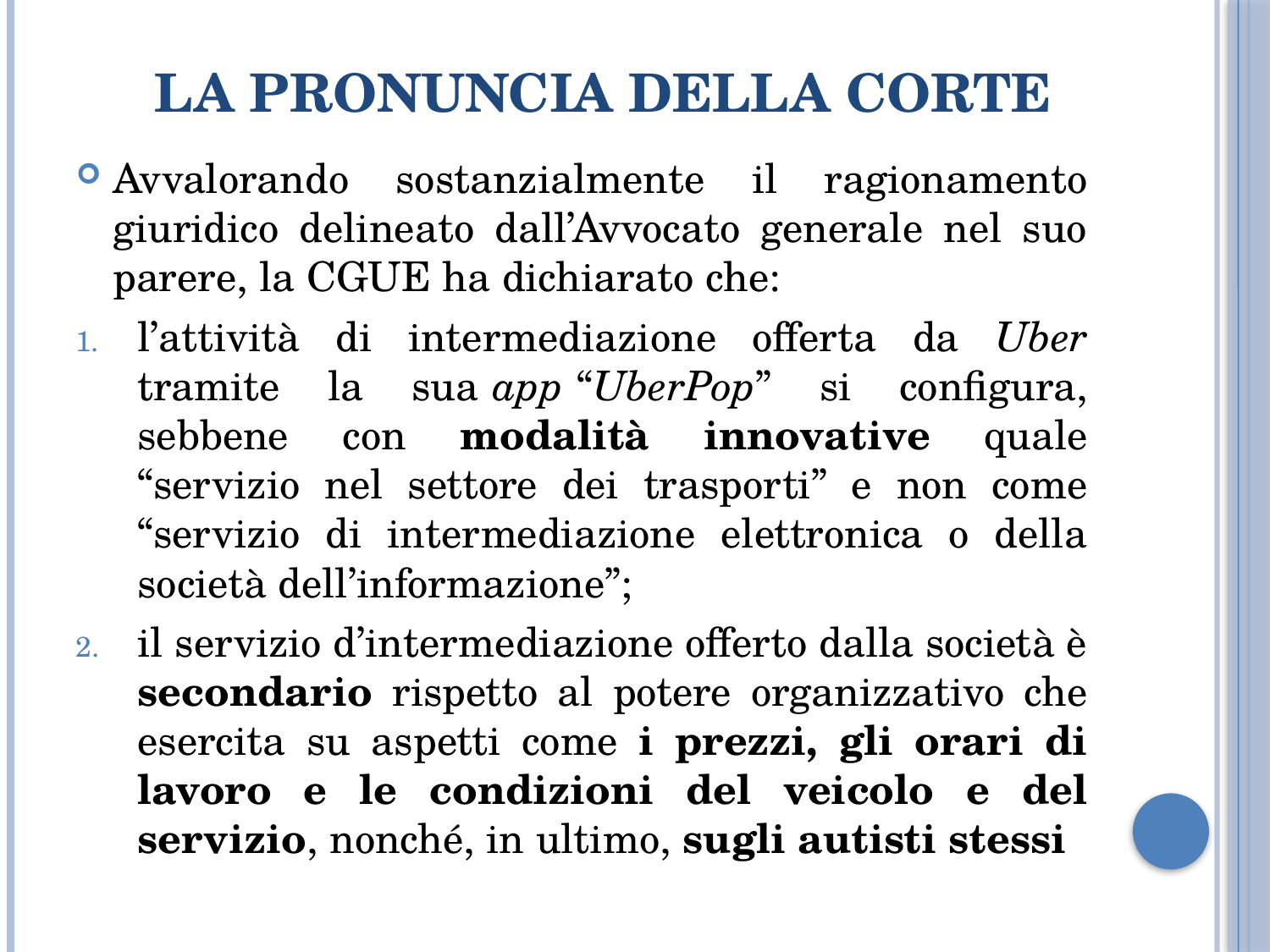

# La pronuncia della corte
Avvalorando sostanzialmente il ragionamento giuridico delineato dall’Avvocato generale nel suo parere, la CGUE ha dichiarato che:
l’attività di intermediazione offerta da Uber tramite la sua app “UberPop” si configura, sebbene con modalità innovative quale “servizio nel settore dei trasporti” e non come “servizio di intermediazione elettronica o della società dell’informazione”;
il servizio d’intermediazione offerto dalla società è secondario rispetto al potere organizzativo che esercita su aspetti come i prezzi, gli orari di lavoro e le condizioni del veicolo e del servizio, nonché, in ultimo, sugli autisti stessi